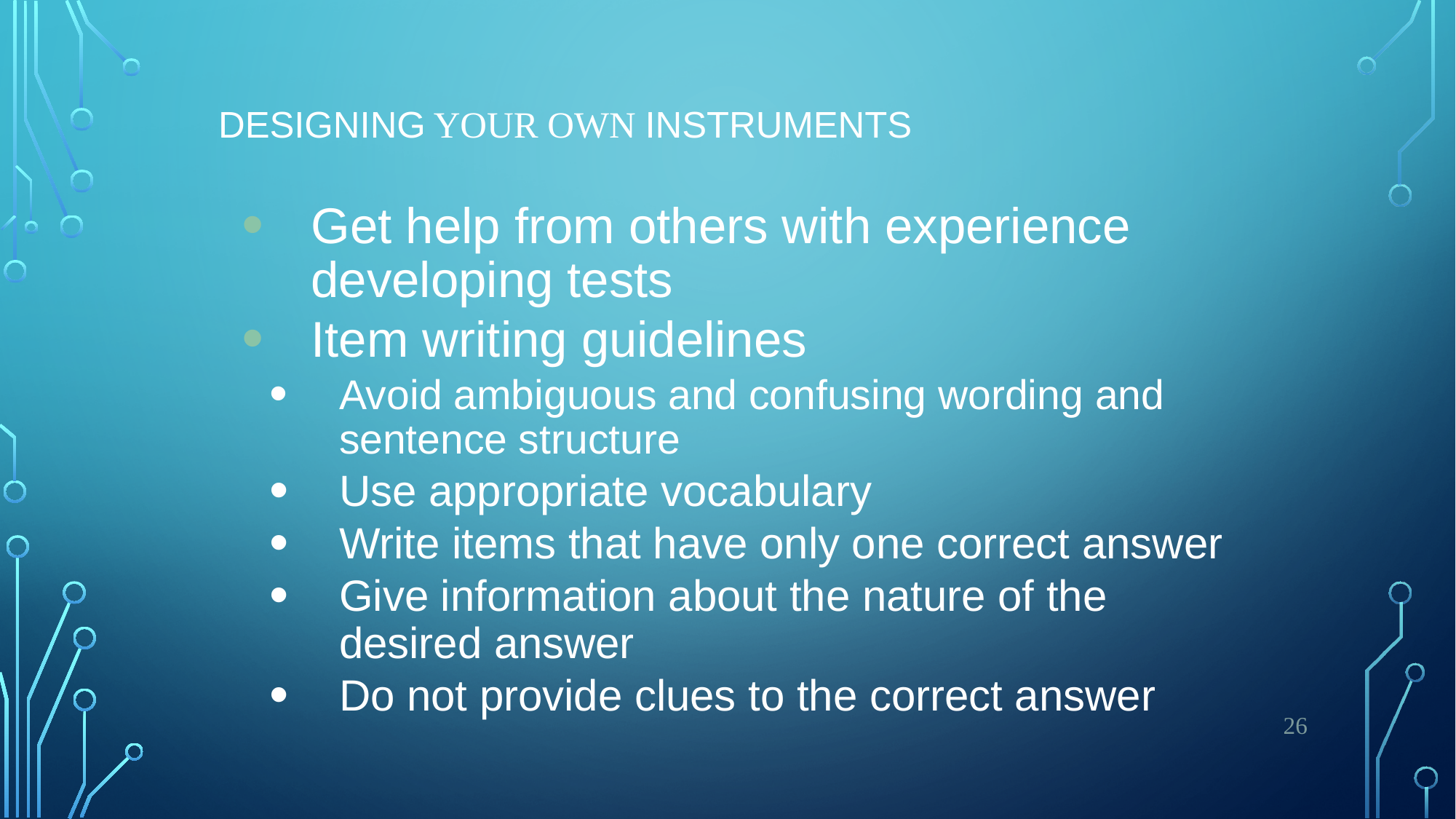

# Designing your own Instruments
Get help from others with experience developing tests
Item writing guidelines
Avoid ambiguous and confusing wording and sentence structure
Use appropriate vocabulary
Write items that have only one correct answer
Give information about the nature of the desired answer
Do not provide clues to the correct answer

26